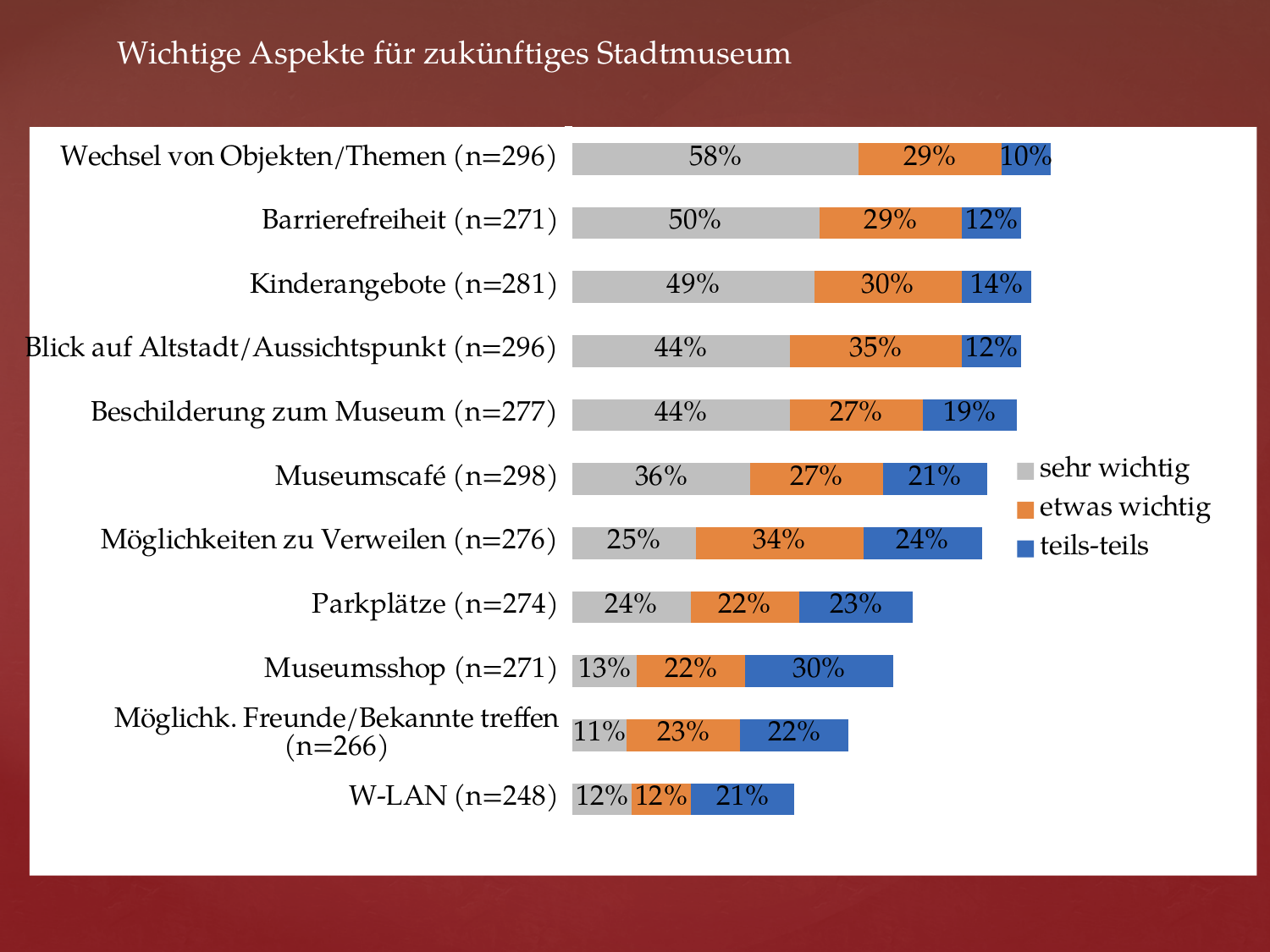

Wichtige Aspekte für zukünftiges Stadtmuseum

### Chart

| Category | sehr wichtig | etwas wichtig | teils-teils |
|---|---|---|---|
| Wechsel von Objekten/Themen (n=296) | 0.58 | 0.29 | 0.1 |
| Barrierefreiheit (n=271) | 0.5 | 0.29 | 0.12 |
| Kinderangebote (n=281) | 0.49 | 0.3 | 0.14 |
| Blick auf Altstadt/Aussichtspunkt (n=296) | 0.44 | 0.35 | 0.12 |
| Beschilderung zum Museum (n=277) | 0.44 | 0.27 | 0.19 |
| Museumscafé (n=298) | 0.36 | 0.27 | 0.21 |
| Möglichkeiten zu Verweilen (n=276) | 0.25 | 0.34 | 0.24 |
| Parkplätze (n=274) | 0.24 | 0.22 | 0.23 |
| Museumsshop (n=271) | 0.13 | 0.22 | 0.3 |
| Möglichk. Freunde/Bekannte treffen (n=266) | 0.11 | 0.23 | 0.22 |
| W-LAN (n=248) | 0.12 | 0.12 | 0.21 |
#